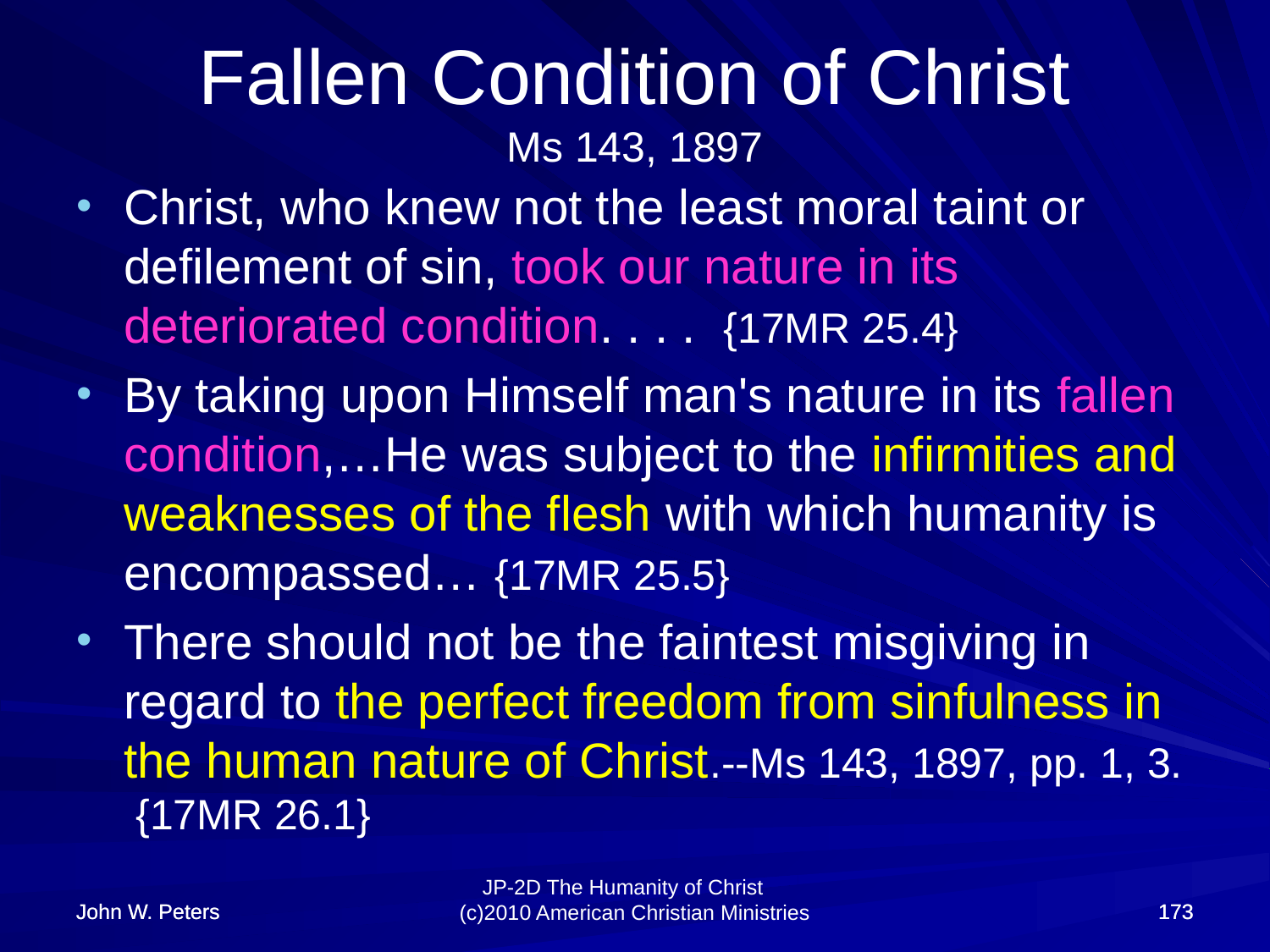

# Fallen Condition of Christ Ms 143, 1897
Christ, who knew not the least moral taint or defilement of sin, took our nature in its deteriorated condition. . . .  {17MR 25.4}
By taking upon Himself man's nature in its fallen condition,…He was subject to the infirmities and weaknesses of the flesh with which humanity is encompassed… {17MR 25.5}
There should not be the faintest misgiving in regard to the perfect freedom from sinfulness in the human nature of Christ.--Ms 143, 1897, pp. 1, 3.  {17MR 26.1}
John W. Peters
John W. Peters
173
173
JP-2D The Humanity of Christ     (c)2010 American Christian Ministries